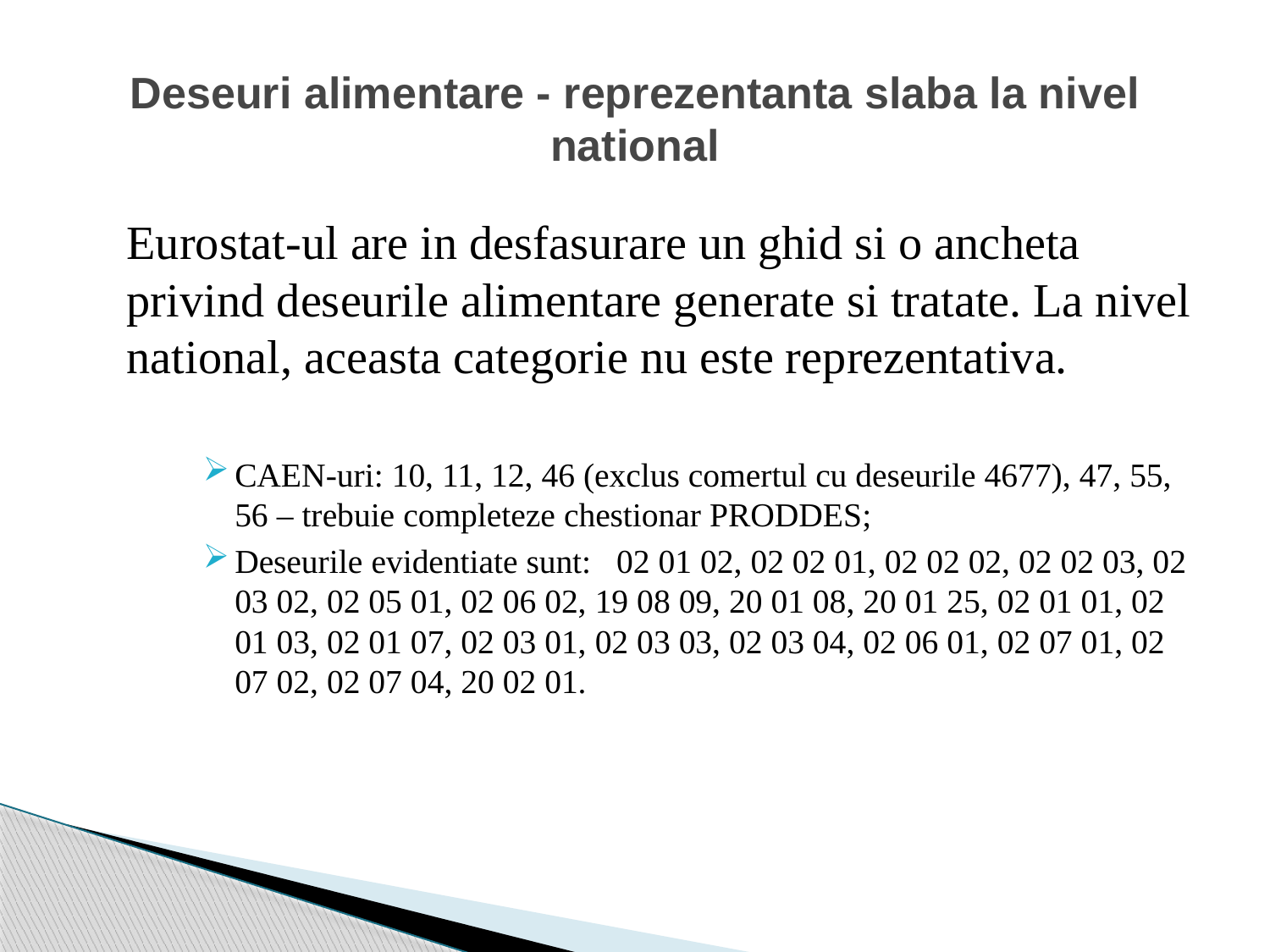

# Deseuri alimentare - reprezentanta slaba la nivel national
	Eurostat-ul are in desfasurare un ghid si o ancheta privind deseurile alimentare generate si tratate. La nivel national, aceasta categorie nu este reprezentativa.

CAEN-uri: 10, 11, 12, 46 (exclus comertul cu deseurile 4677), 47, 55, 56 – trebuie completeze chestionar PRODDES;
Deseurile evidentiate sunt:   02 01 02, 02 02 01, 02 02 02, 02 02 03, 02 03 02, 02 05 01, 02 06 02, 19 08 09, 20 01 08, 20 01 25, 02 01 01, 02 01 03, 02 01 07, 02 03 01, 02 03 03, 02 03 04, 02 06 01, 02 07 01, 02 07 02, 02 07 04, 20 02 01.